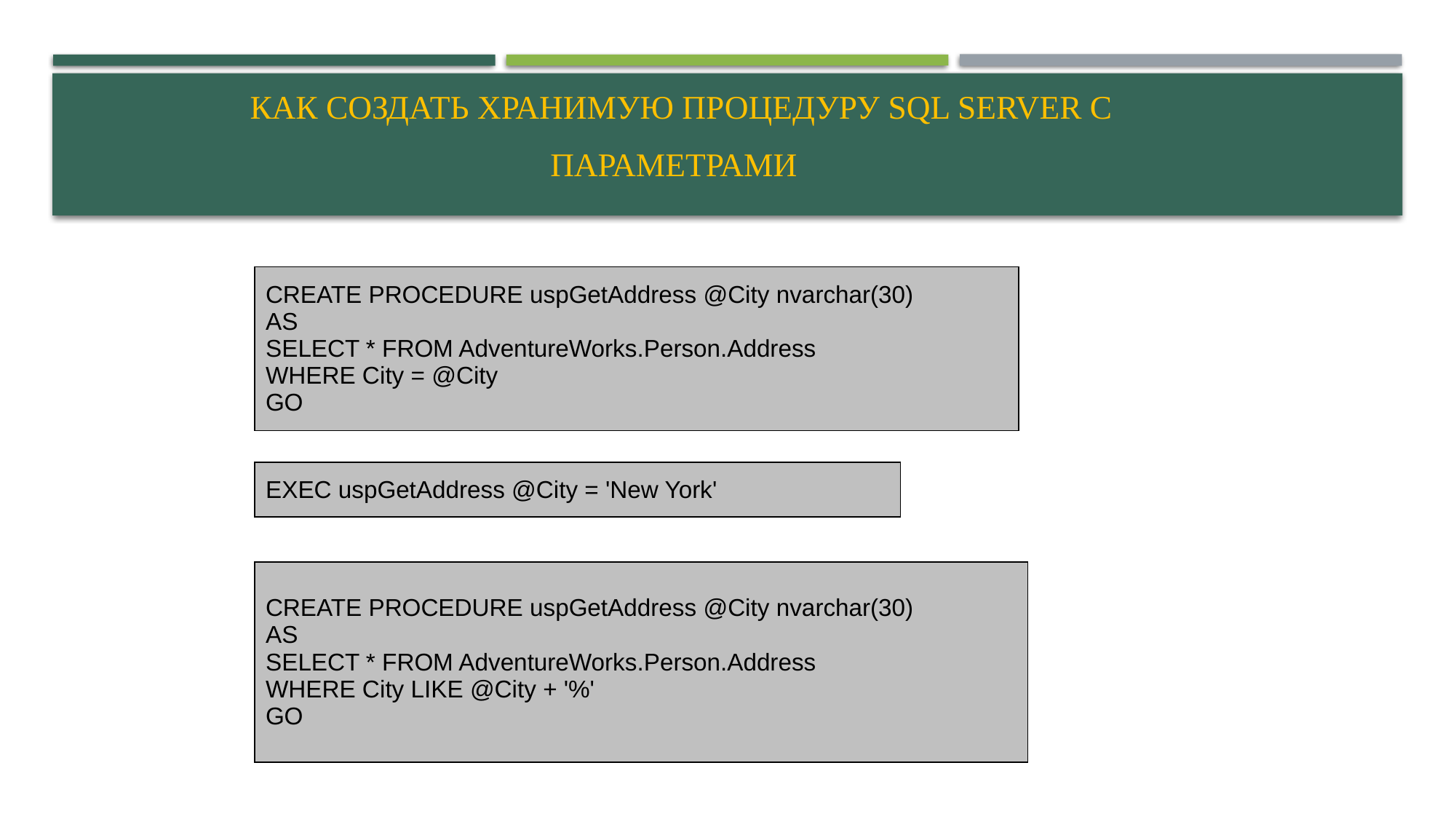

# Как создать хранимую процедуру SQL Server с параметрами
| CREATE PROCEDURE uspGetAddress @City nvarchar(30) AS SELECT \* FROM AdventureWorks.Person.Address WHERE City = @City GO |
| --- |
| EXEC uspGetAddress @City = 'New York' |
| --- |
| CREATE PROCEDURE uspGetAddress @City nvarchar(30) AS SELECT \* FROM AdventureWorks.Person.Address WHERE City LIKE @City + '%' GO |
| --- |